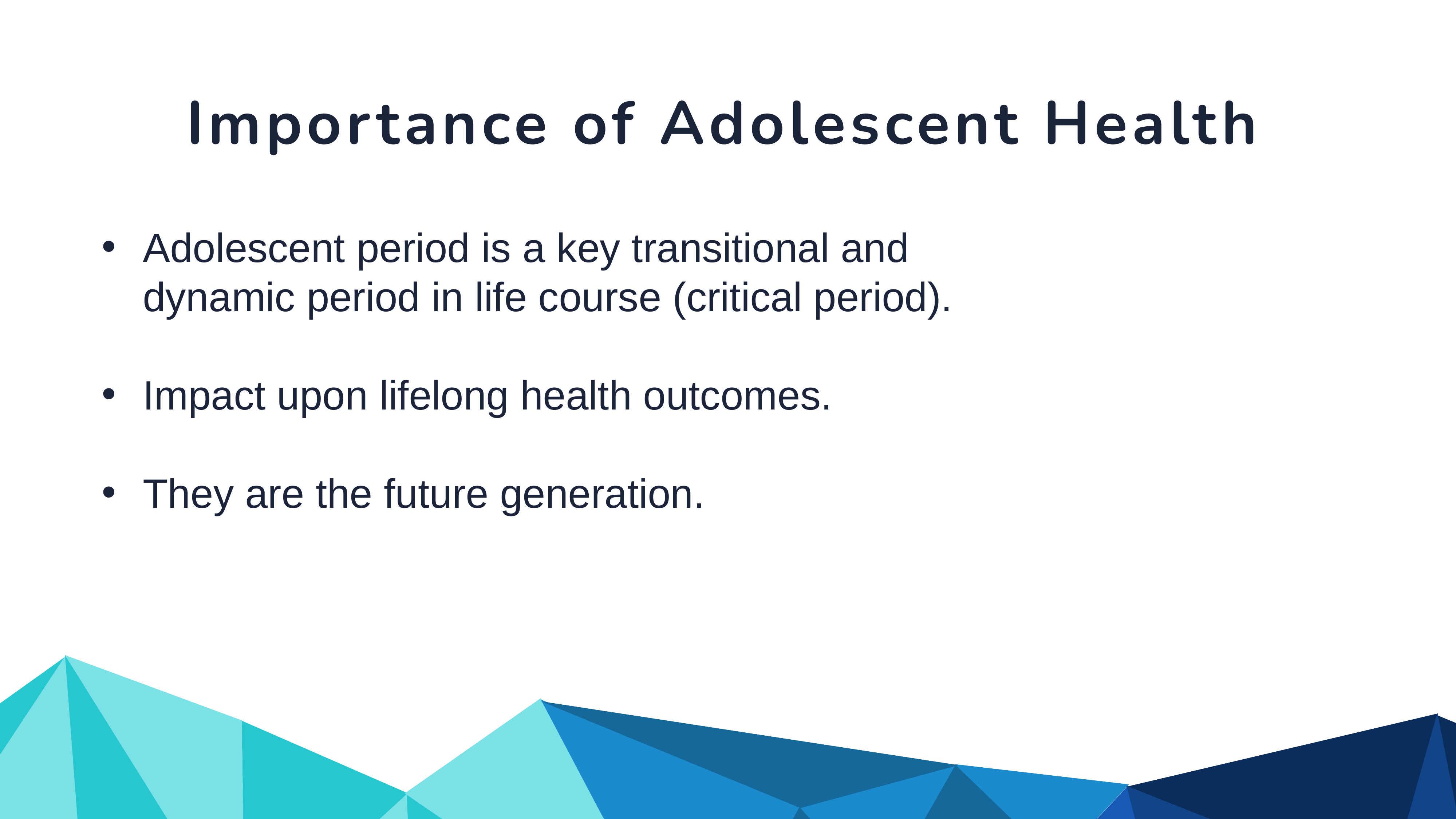

Importance of Adolescent Health
Adolescent period is a key transitional and dynamic period in life course (critical period).

Impact upon lifelong health outcomes.

They are the future generation.